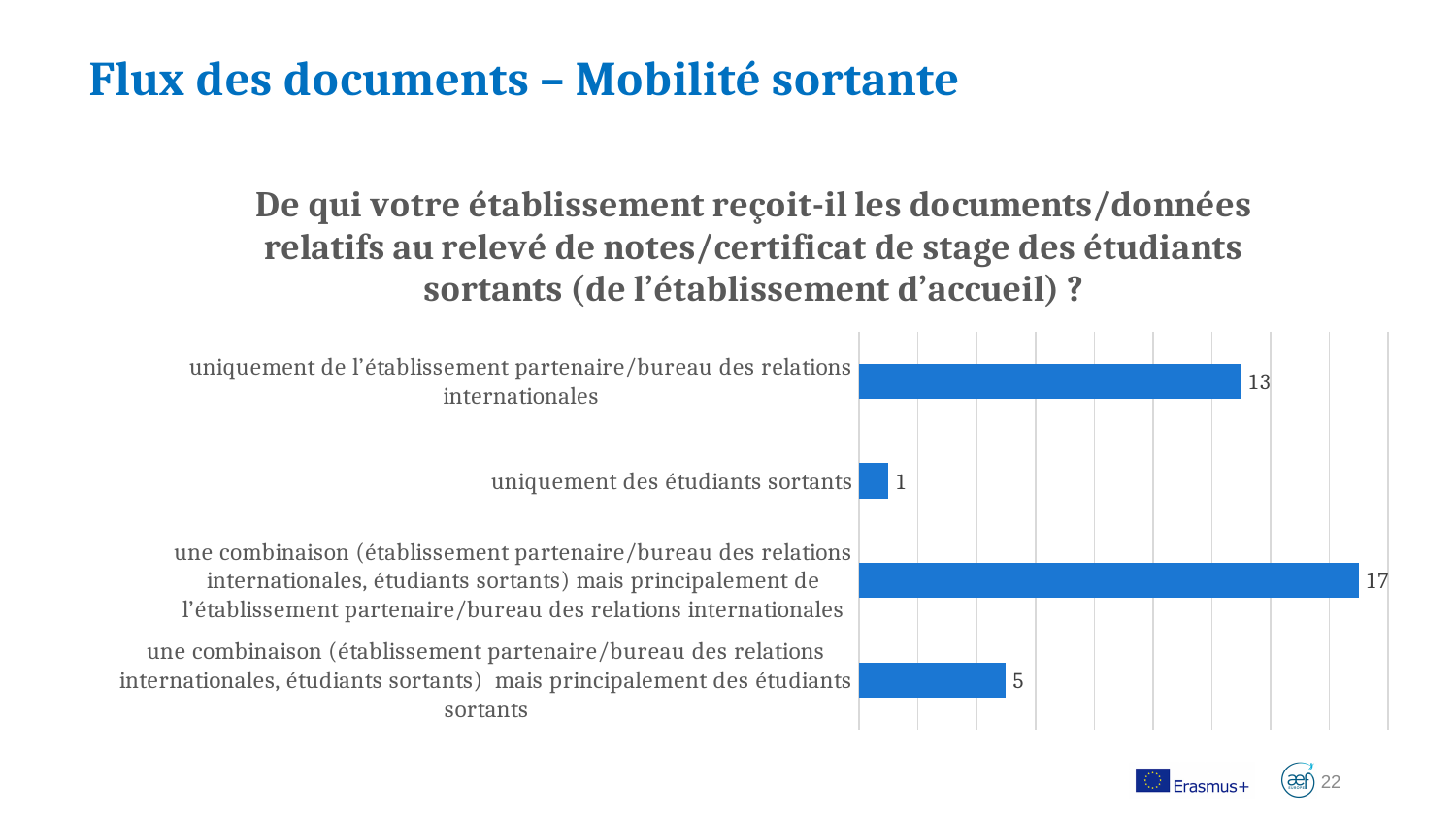

Flux des documents – Mobilité sortante

### Chart: De qui votre établissement reçoit-il les documents/données relatifs au relevé de notes/certificat de stage des étudiants sortants (de l’établissement d’accueil) ?

| Category |  |
|---|---|
| uniquement de l’établissement partenaire/bureau des relations internationales | 13.0 |
| uniquement des étudiants sortants | 1.0 |
| une combinaison (établissement partenaire/bureau des relations internationales, étudiants sortants) mais principalement de l’établissement partenaire/bureau des relations internationales | 17.0 |
| une combinaison (établissement partenaire/bureau des relations internationales, étudiants sortants)  mais principalement des étudiants sortants | 5.0 |

Bring the attention of your audience over a key concept using icons or illustrations
22